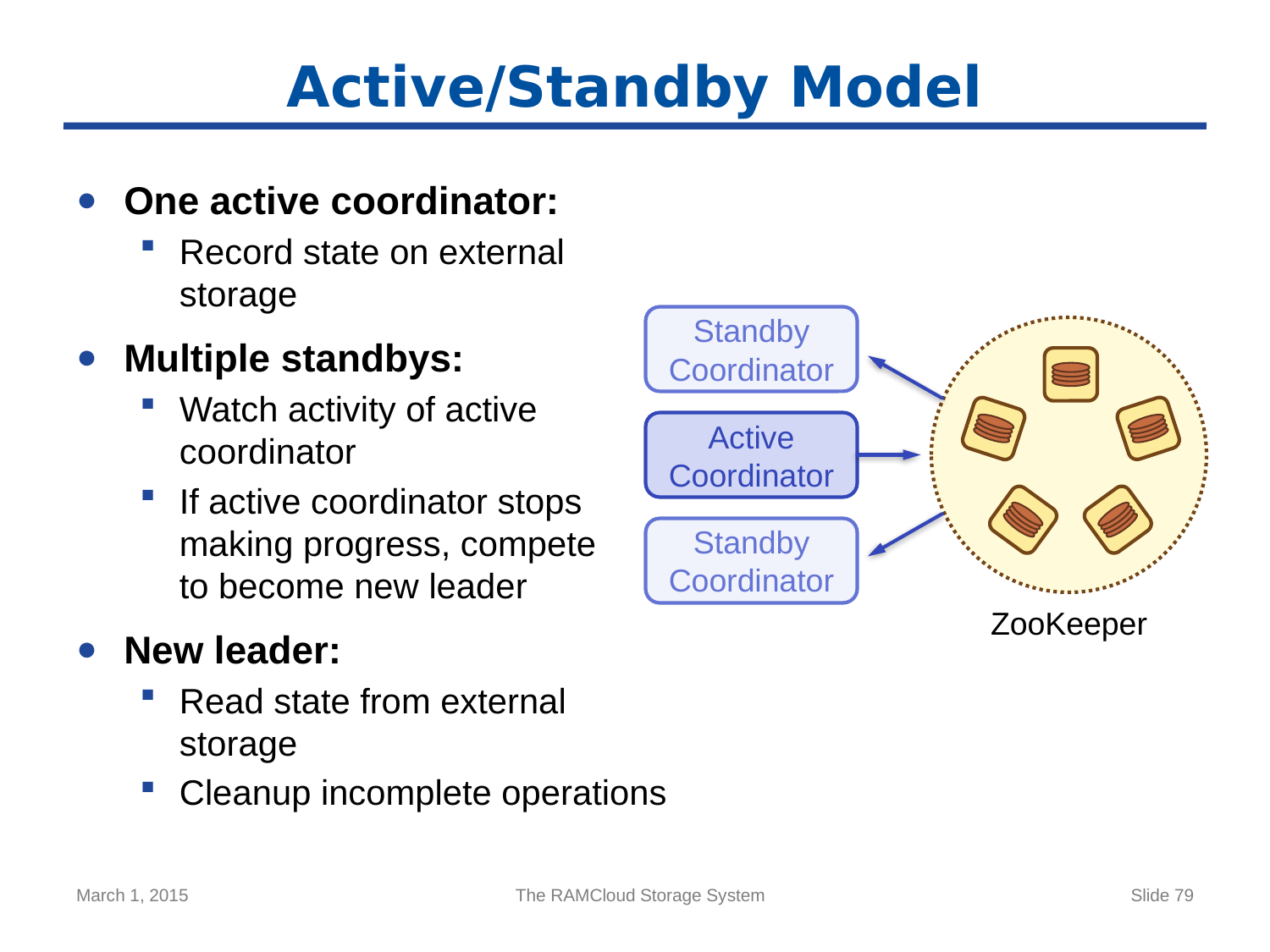

# Active/Standby Model
One active coordinator:
Record state on external storage
Multiple standbys:
Watch activity of active coordinator
If active coordinator stops making progress, compete
to become new leader
New leader:
Read state from external storage
Cleanup incomplete operations
Standby
Coordinator

Active
Coordinator

Standby
Coordinator
ZooKeeper
March 1, 2015
The RAMCloud Storage System
Slide 79